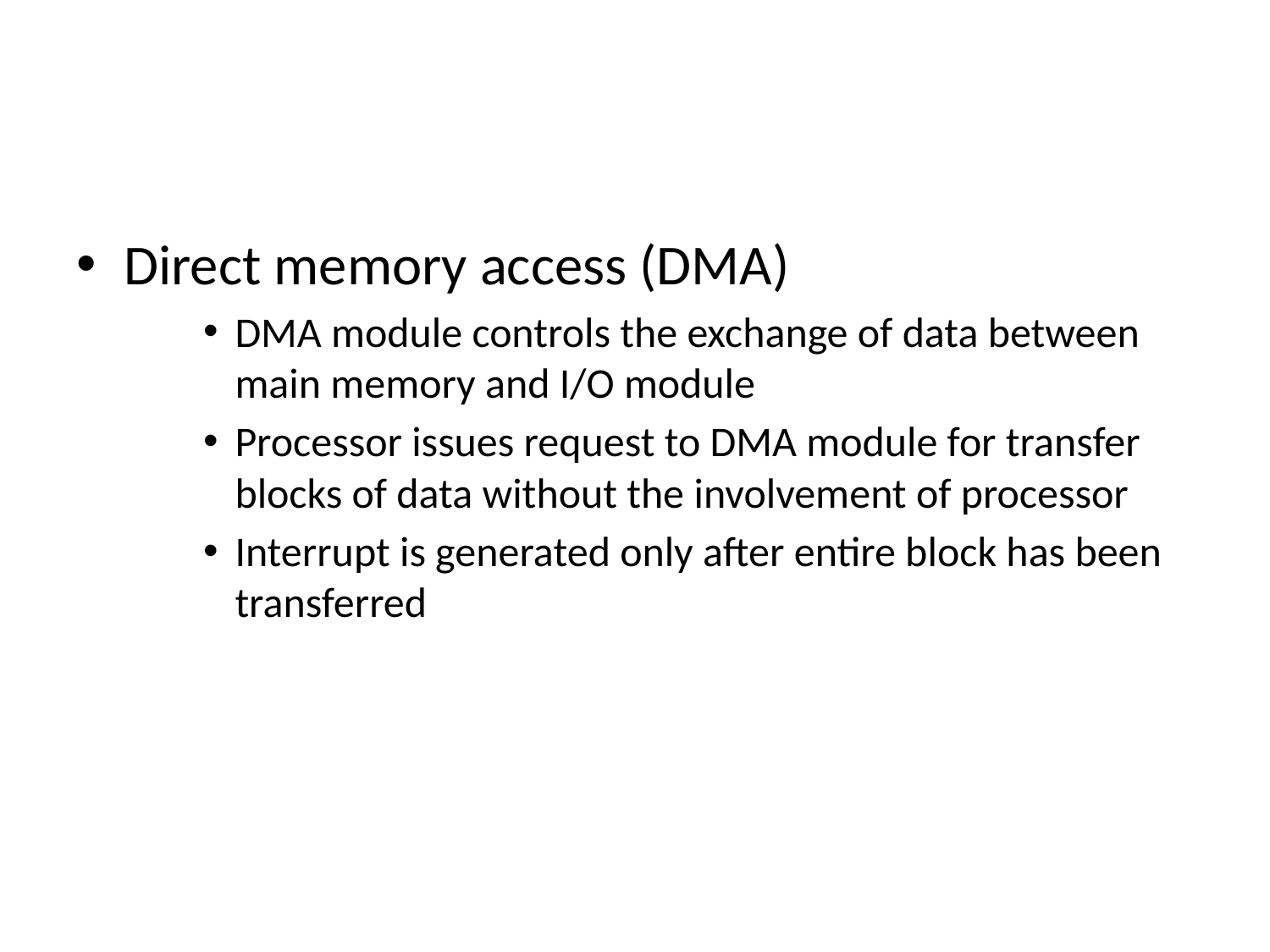

#
Direct memory access (DMA)
DMA module controls the exchange of data between main memory and I/O module
Processor issues request to DMA module for transfer blocks of data without the involvement of processor
Interrupt is generated only after entire block has been transferred